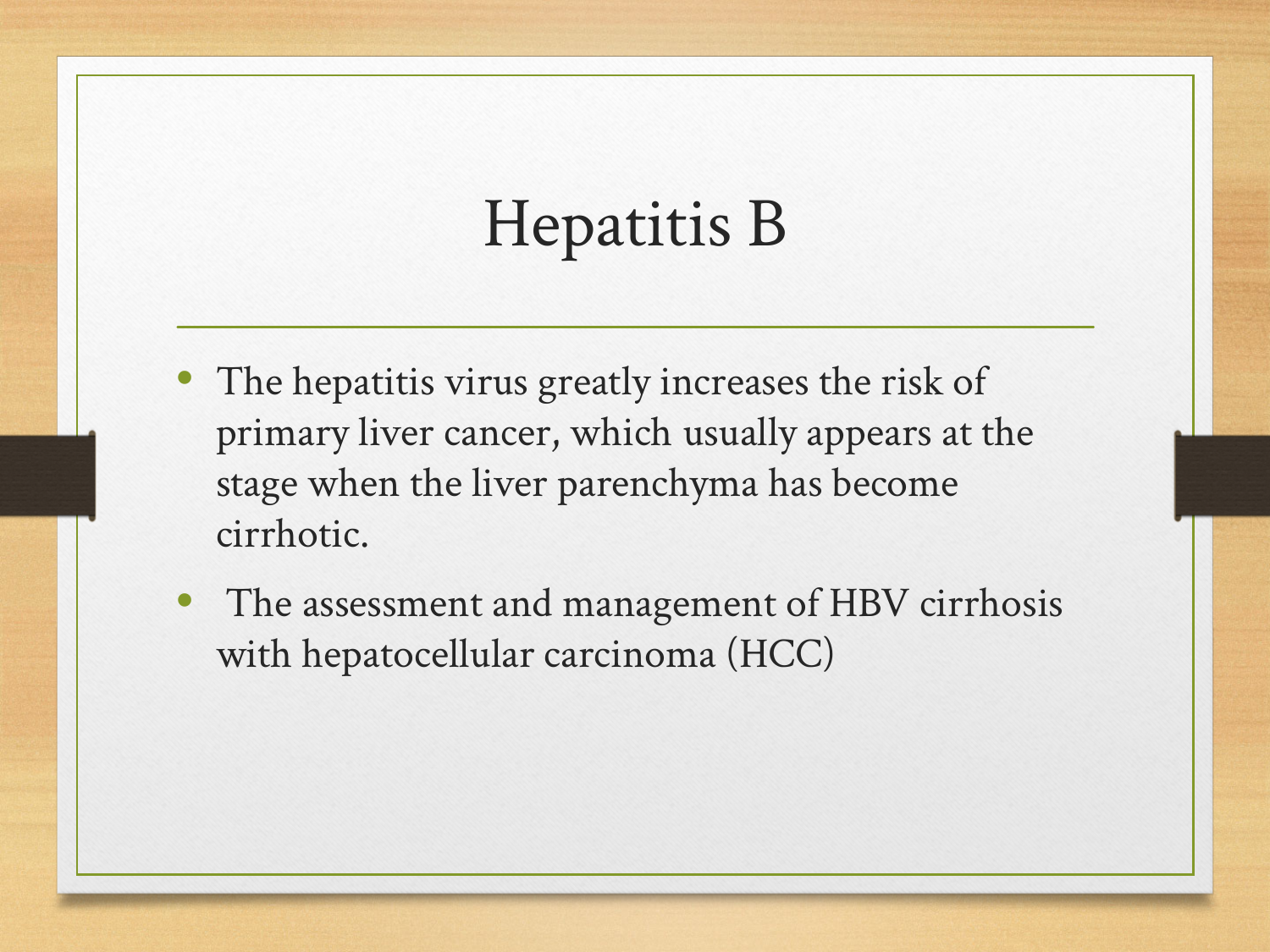

# Hepatitis B
The hepatitis virus greatly increases the risk of primary liver cancer, which usually appears at the stage when the liver parenchyma has become cirrhotic.
 The assessment and management of HBV cirrhosis with hepatocellular carcinoma (HCC)